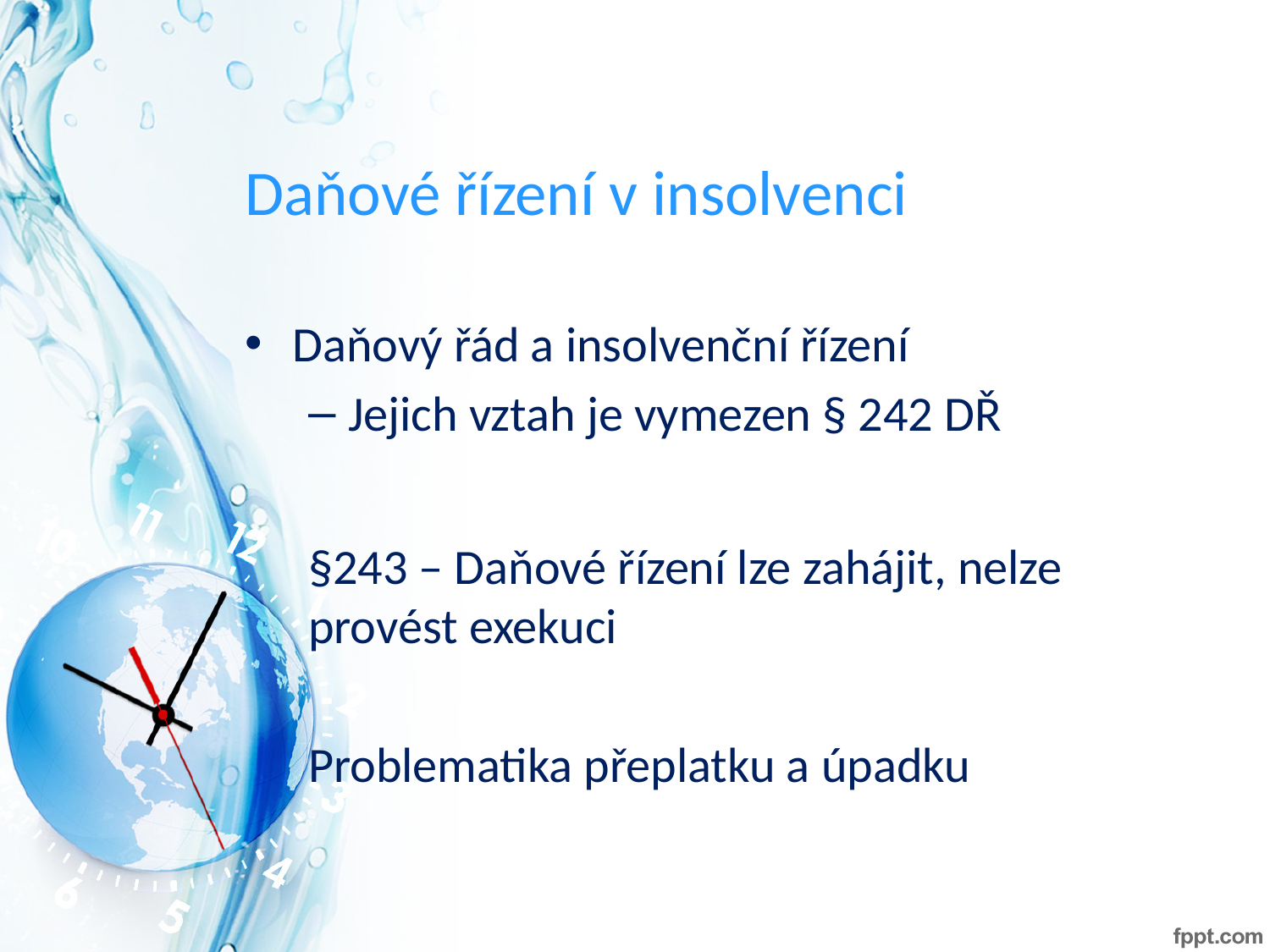

# Daňové řízení v insolvenci
Daňový řád a insolvenční řízení
Jejich vztah je vymezen § 242 DŘ

§243 – Daňové řízení lze zahájit, nelze provést exekuci

Problematika přeplatku a úpadku